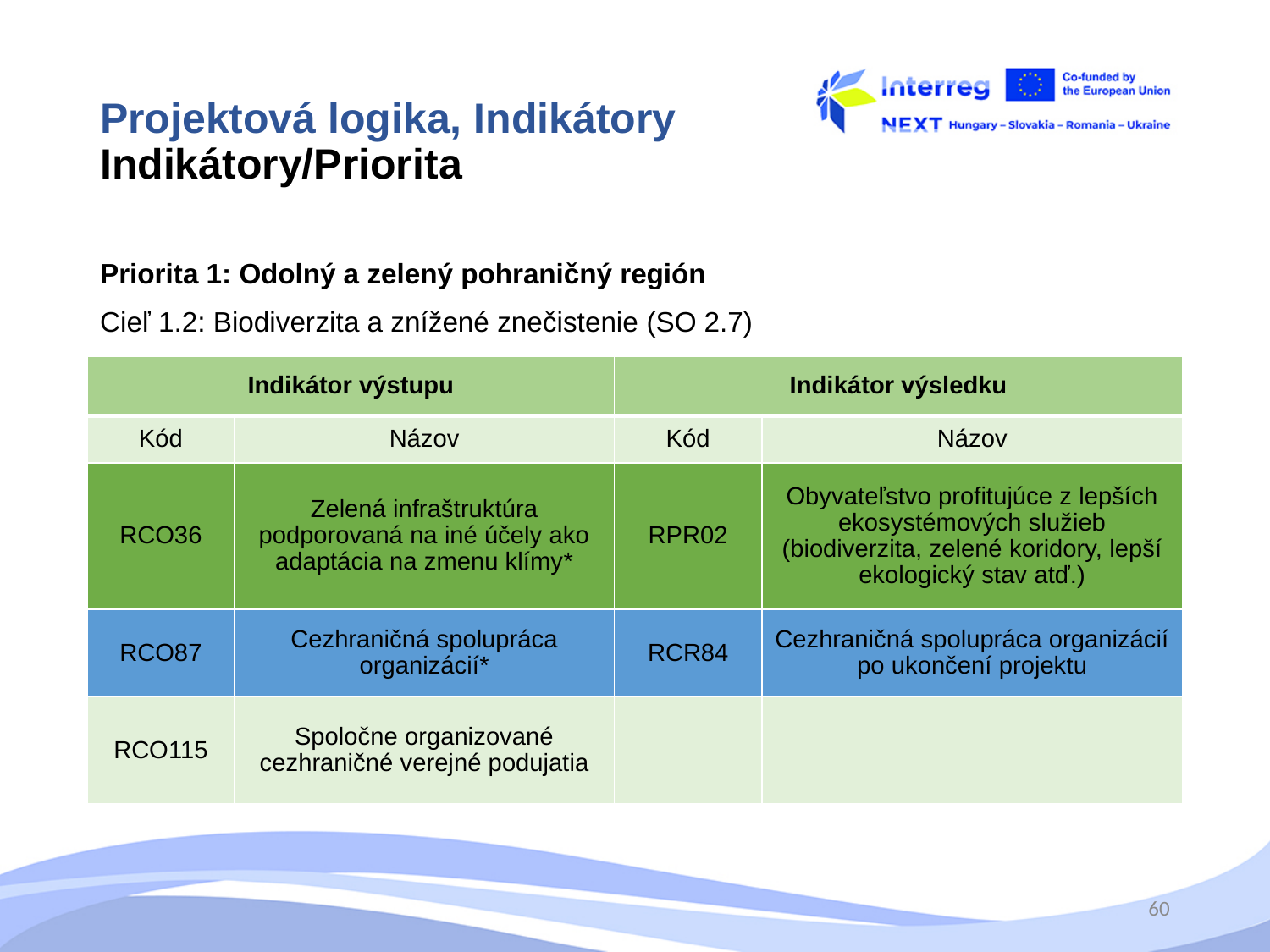

# Projektová logika, Indikátory Indikátory/Priorita
Priorita 1: Odolný a zelený pohraničný región
Cieľ 1.2: Biodiverzita a znížené znečistenie (SO 2.7)

| Indikátor výstupu |  | Indikátor výsledku |  |
| --- | --- | --- | --- |
| Kód | Názov | Kód | Názov |
| RCO36 | Zelená infraštruktúra podporovaná na iné účely ako adaptácia na zmenu klímy\* | RPR02 | Obyvateľstvo profitujúce z lepších ekosystémových služieb (biodiverzita, zelené koridory, lepší ekologický stav atď.) |
| RCO87 | Cezhraničná spolupráca organizácií\* | RCR84 | Cezhraničná spolupráca organizácií po ukončení projektu |
| RCO115 | Spoločne organizované cezhraničné verejné podujatia |  |  |
60